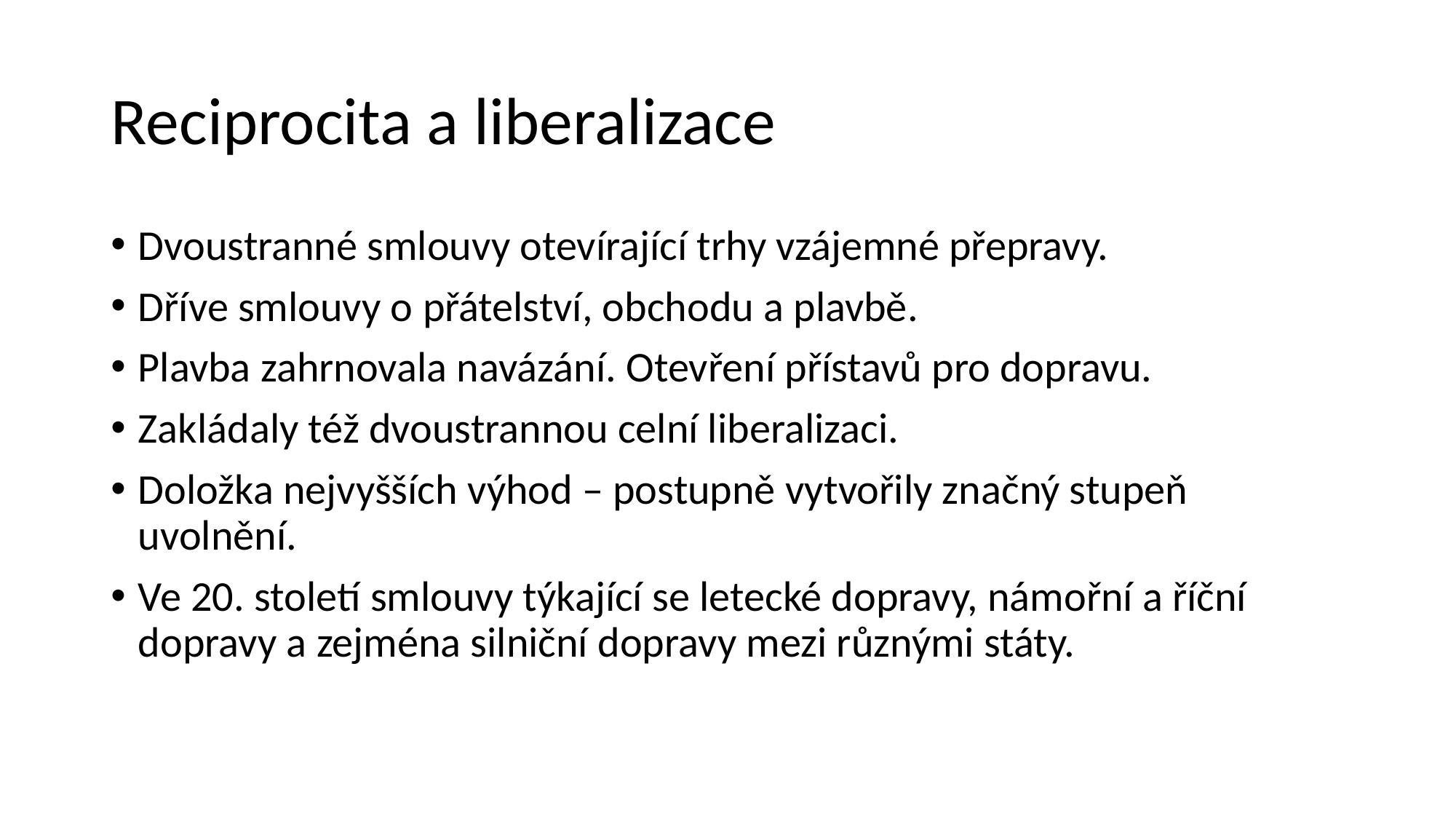

# Reciprocita a liberalizace
Dvoustranné smlouvy otevírající trhy vzájemné přepravy.
Dříve smlouvy o přátelství, obchodu a plavbě.
Plavba zahrnovala navázání. Otevření přístavů pro dopravu.
Zakládaly též dvoustrannou celní liberalizaci.
Doložka nejvyšších výhod – postupně vytvořily značný stupeň uvolnění.
Ve 20. století smlouvy týkající se letecké dopravy, námořní a říční dopravy a zejména silniční dopravy mezi různými státy.